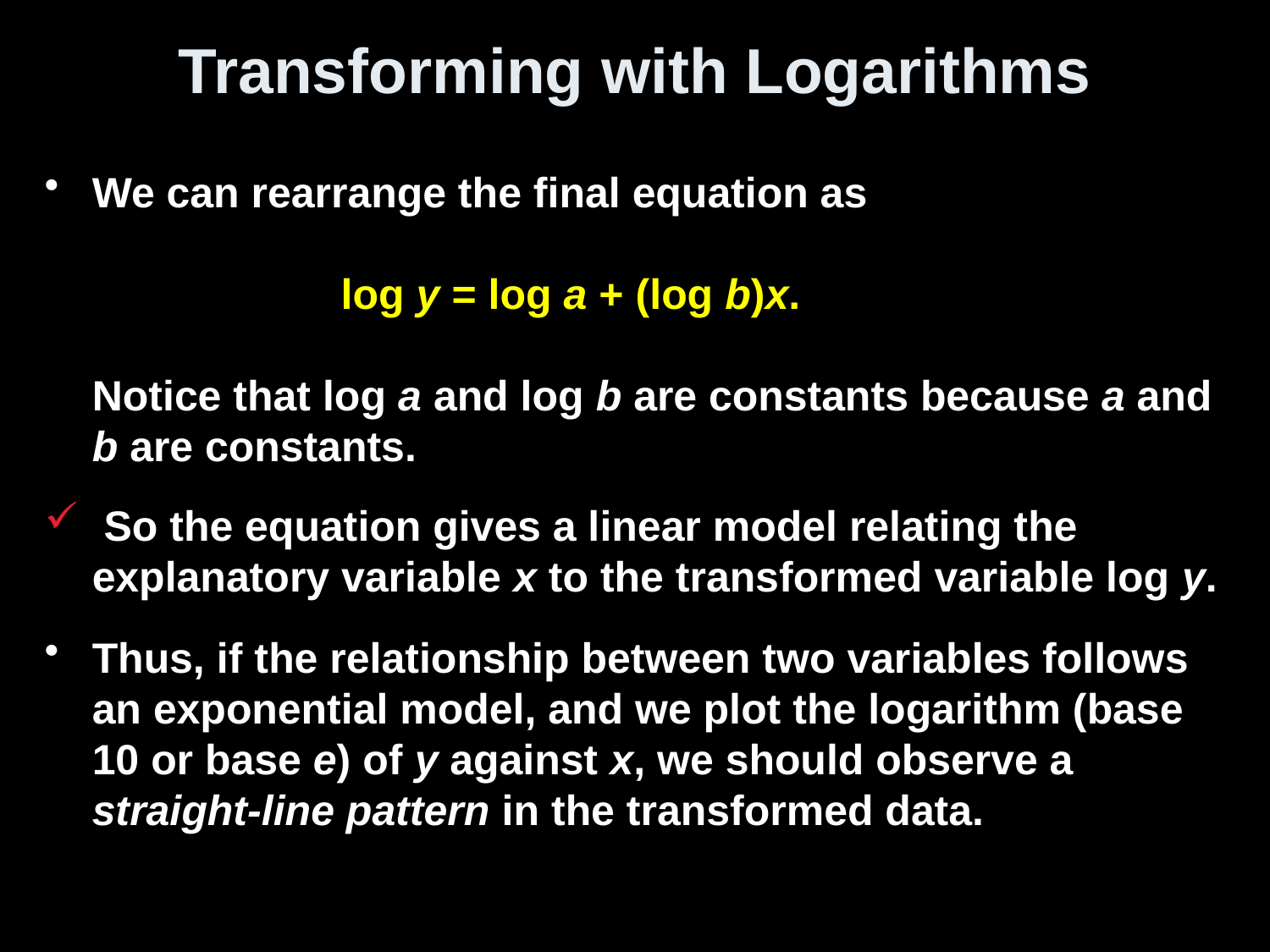

# Transforming with Logarithms
We can rearrange the final equation as
                     log y = log a + (log b)x.
Notice that log a and log b are constants because a and b are constants.
 So the equation gives a linear model relating the explanatory variable x to the transformed variable log y.
Thus, if the relationship between two variables follows an exponential model, and we plot the logarithm (base 10 or base e) of y against x, we should observe a straight-line pattern in the transformed data.